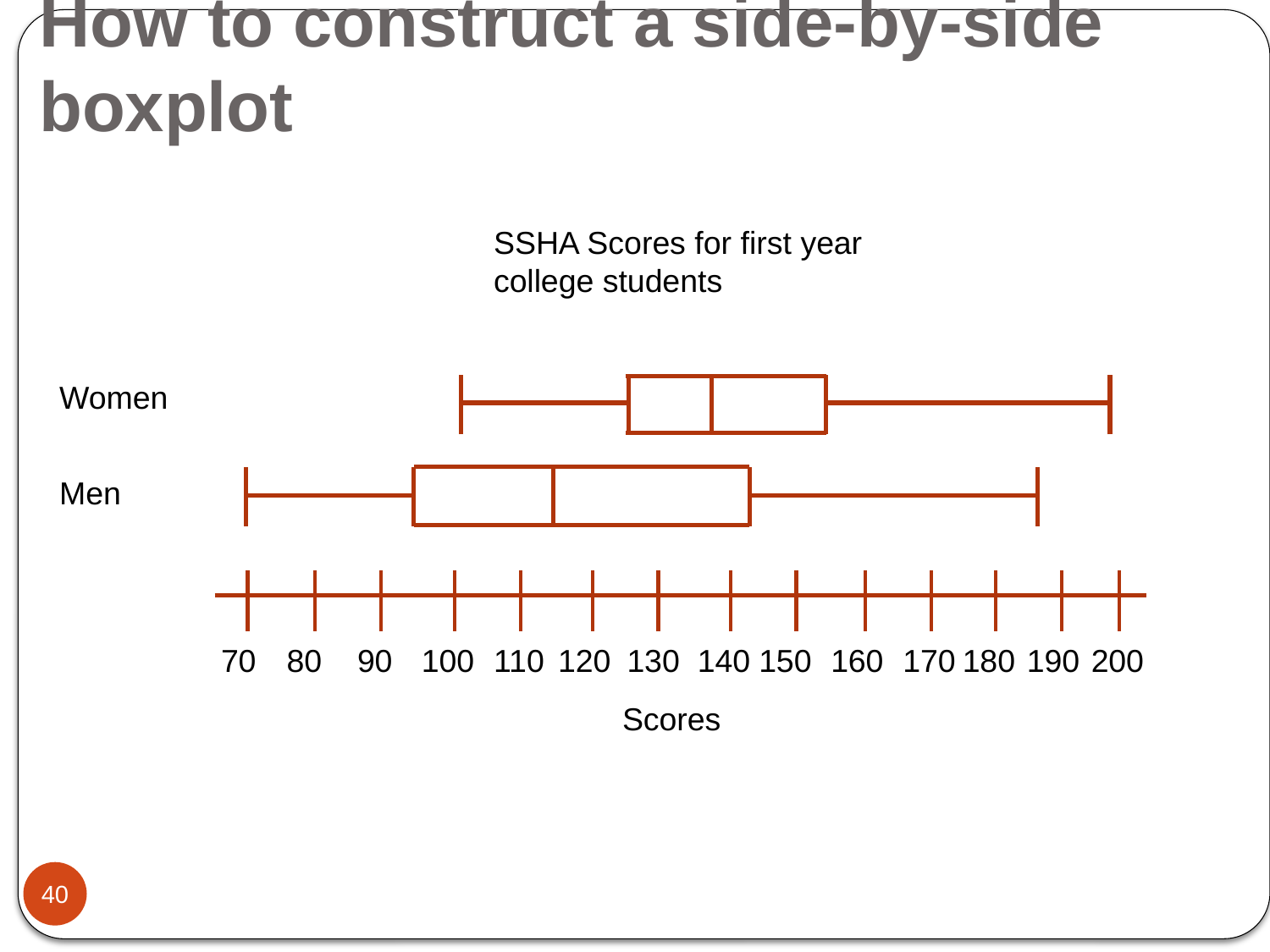

# How to construct a side-by-side boxplot
SSHA Scores for first year college students
Women
Men
70
80
90
100
110
120
130
140
150
160
170
180
190
200
Scores
40